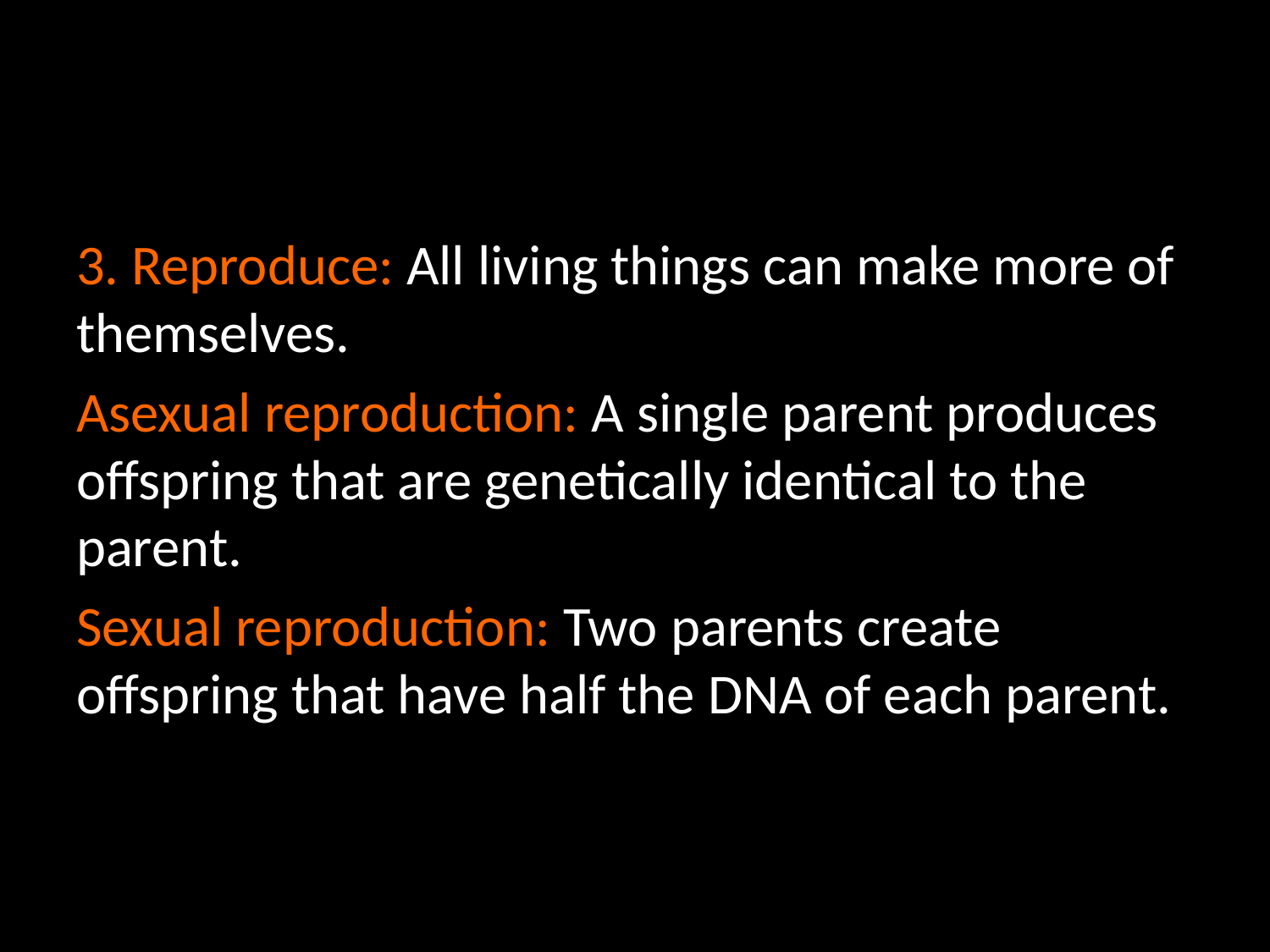

#
3. Reproduce: All living things can make more of themselves.
Asexual reproduction: A single parent produces offspring that are genetically identical to the parent.
Sexual reproduction: Two parents create offspring that have half the DNA of each parent.